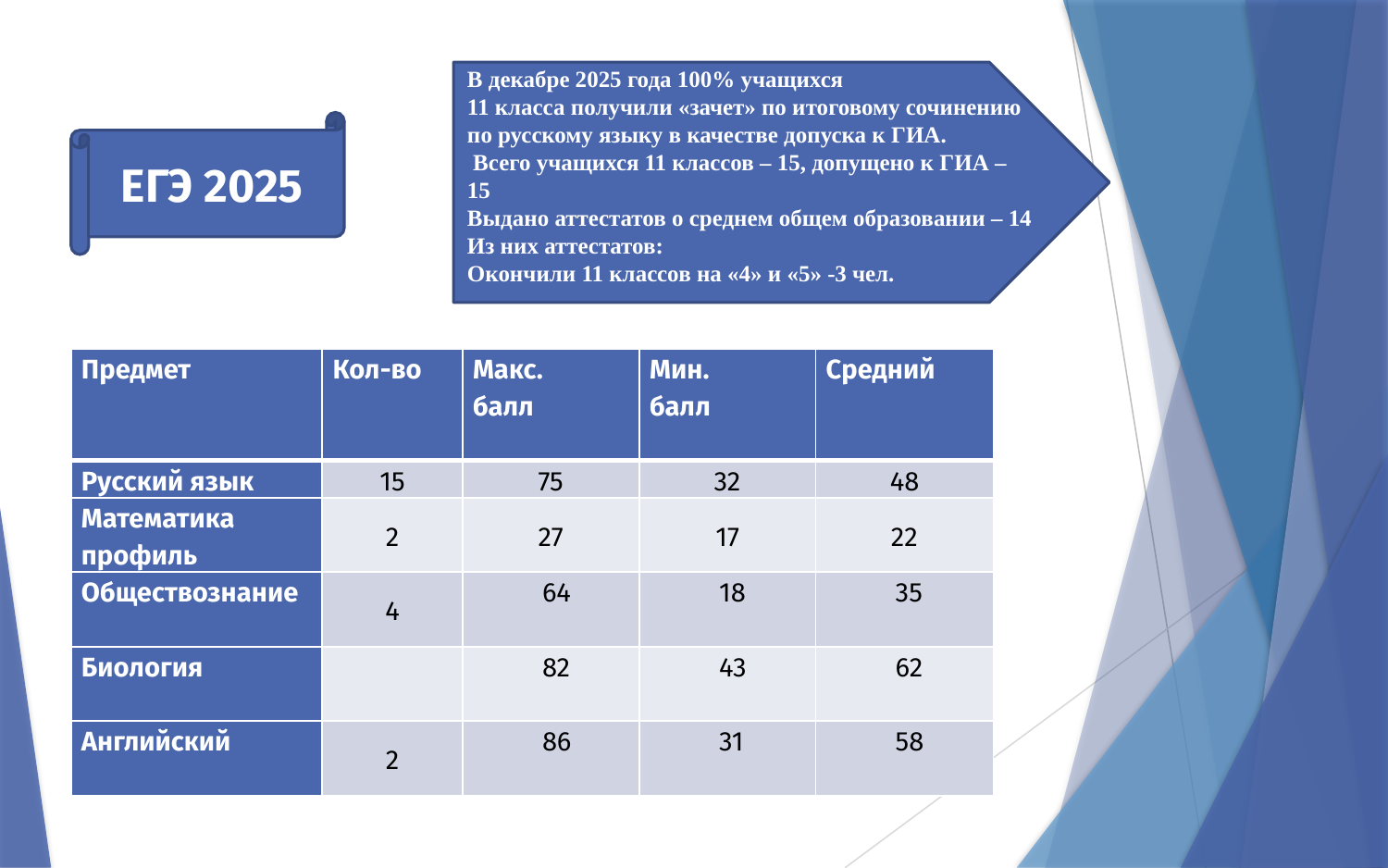

В декабре 2025 года 100% учащихся
11 класса получили «зачет» по итоговому сочинению по русскому языку в качестве допуска к ГИА.
 Всего учащихся 11 классов – 15, допущено к ГИА – 15
Выдано аттестатов о среднем общем образовании – 14
Из них аттестатов:
Окончили 11 классов на «4» и «5» -3 чел.

ЕГЭ 2025
| Предмет | Кол-во | Макс. балл | Мин. балл | Средний |
| --- | --- | --- | --- | --- |
| Русский язык | 15 | 75 | 32 | 48 |
| Математика профиль | 2 | 27 | 17 | 22 |
| Обществознание | 4 | 64 | 18 | 35 |
| Биология |  | 82 | 43 | 62 |
| Английский | 2 | 86 | 31 | 58 |